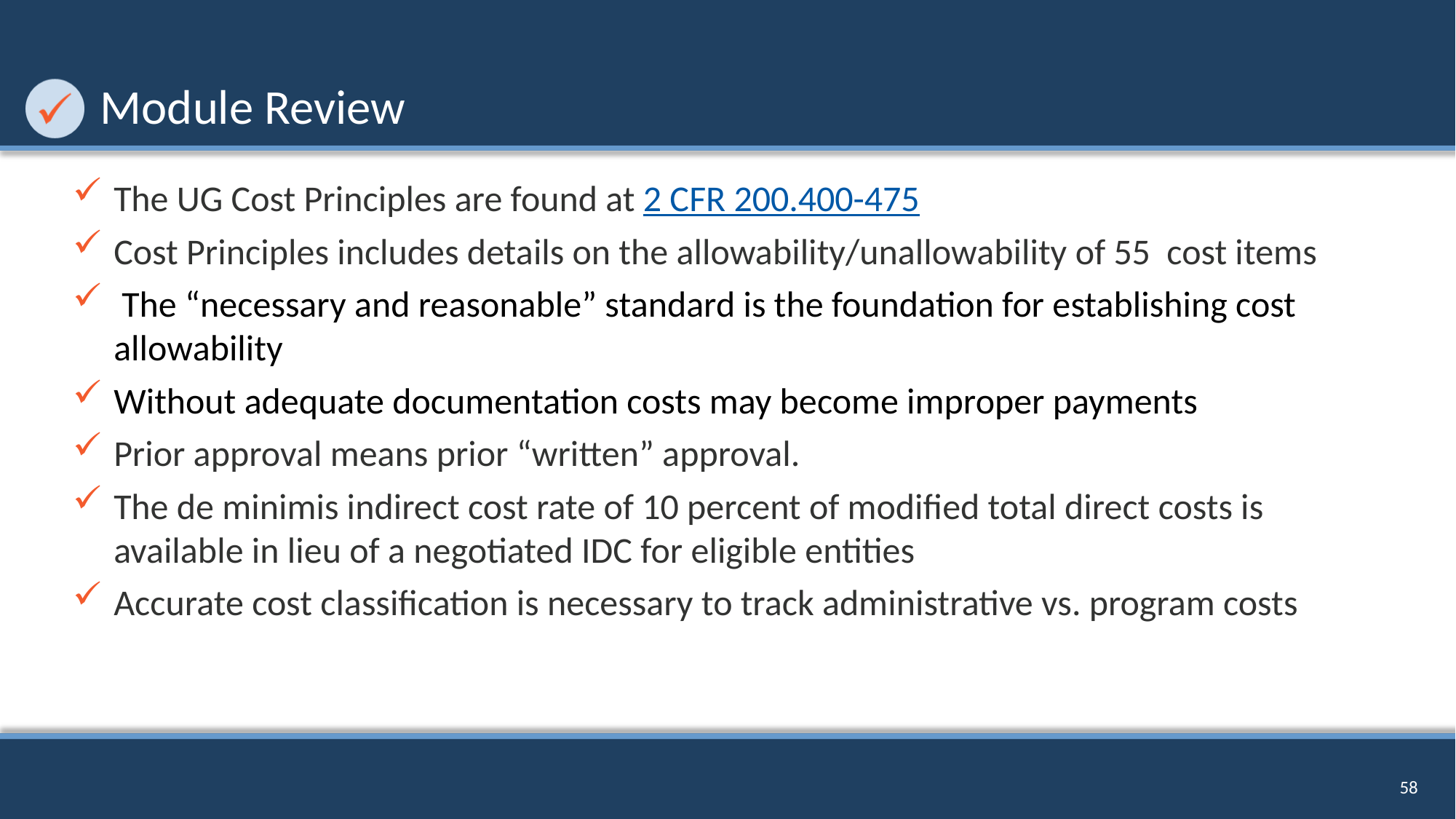

# Module Review
The UG Cost Principles are found at 2 CFR 200.400-475
Cost Principles includes details on the allowability/unallowability of 55  cost items
 The “necessary and reasonable” standard is the foundation for establishing cost allowability
Without adequate documentation costs may become improper payments
Prior approval means prior “written” approval.
The de minimis indirect cost rate of 10 percent of modified total direct costs is available in lieu of a negotiated IDC for eligible entities
Accurate cost classification is necessary to track administrative vs. program costs
58